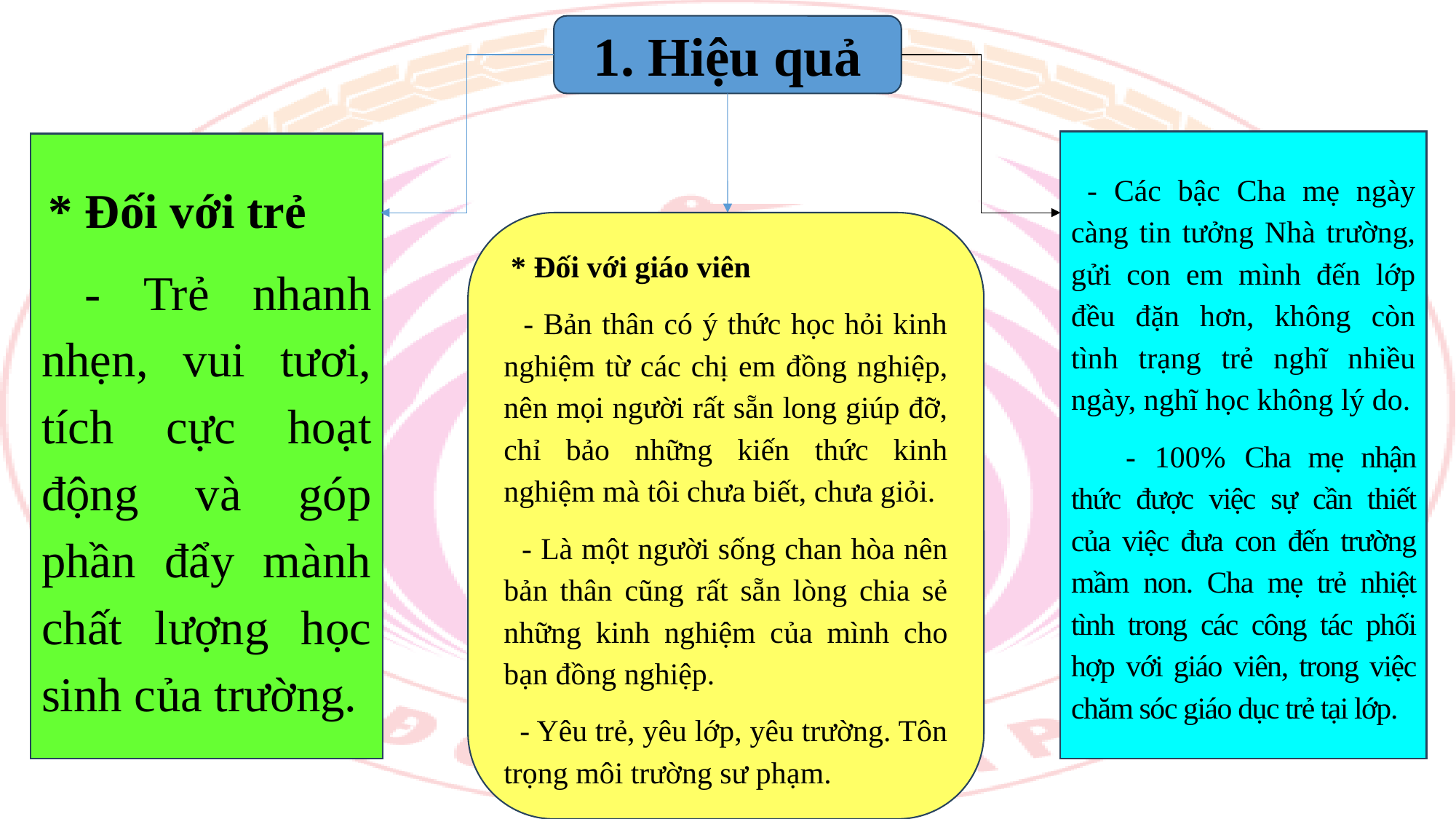

1. Hiệu quả
 - Các bậc Cha mẹ ngày càng tin tưởng Nhà trường, gửi con em mình đến lớp đều đặn hơn, không còn tình trạng trẻ nghĩ nhiều ngày, nghĩ học không lý do.
- 100% Cha mẹ nhận thức được việc sự cần thiết của việc đưa con đến trường mầm non. Cha mẹ trẻ nhiệt tình trong các công tác phối hợp với giáo viên, trong việc chăm sóc giáo dục trẻ tại lớp.
 * Đối với trẻ
 - Trẻ nhanh nhẹn, vui tươi, tích cực hoạt động và góp phần đẩy mành chất lượng học sinh của trường.
 * Đối với giáo viên
  - Bản thân có ý thức học hỏi kinh nghiệm từ các chị em đồng nghiệp, nên mọi người rất sẵn long giúp đỡ, chỉ bảo những kiến thức kinh nghiệm mà tôi chưa biết, chưa giỏi.
  - Là một người sống chan hòa nên bản thân cũng rất sẵn lòng chia sẻ những kinh nghiệm của mình cho bạn đồng nghiệp.
  - Yêu trẻ, yêu lớp, yêu trường. Tôn trọng môi trường sư phạm.